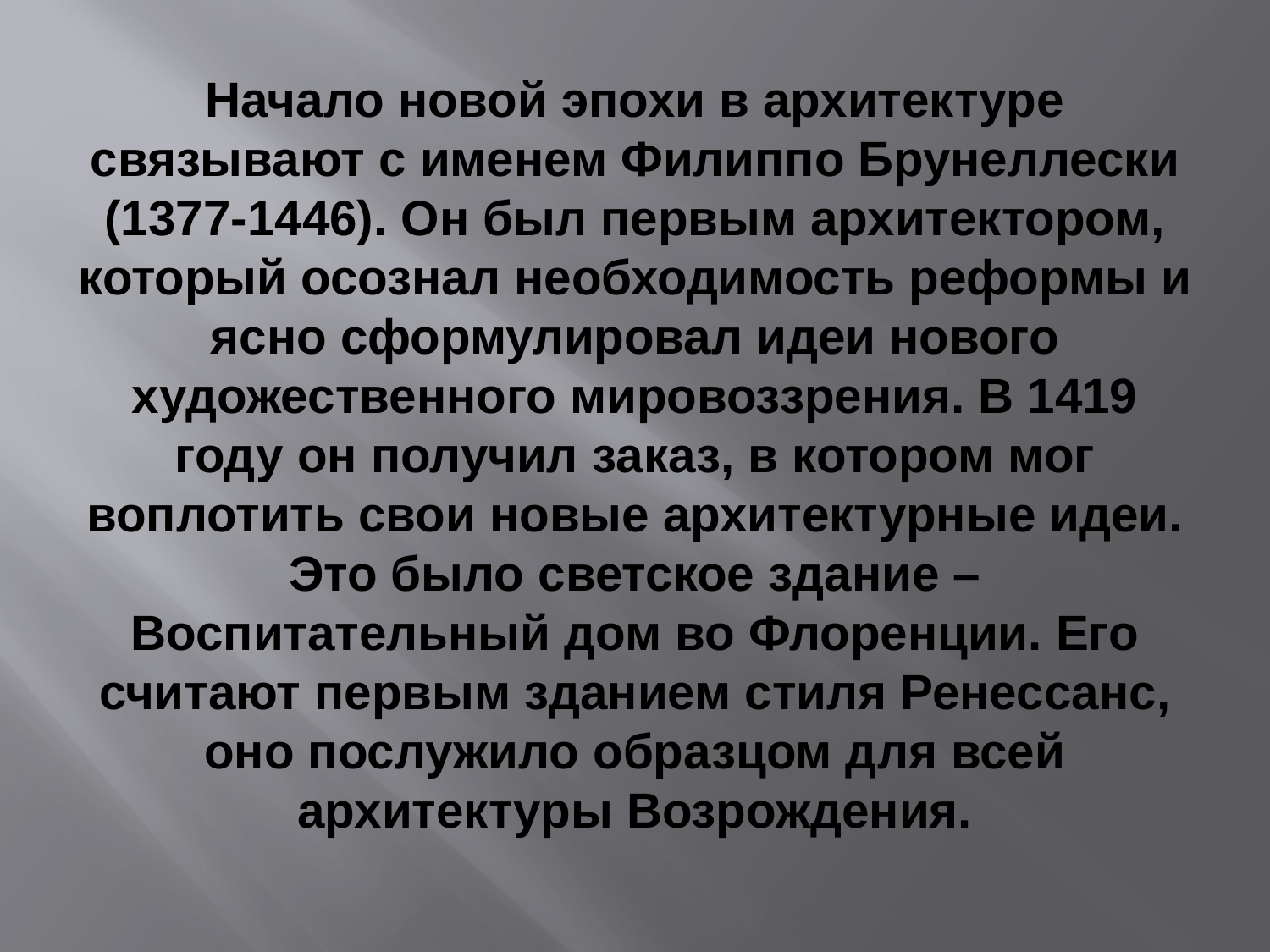

# Начало новой эпохи в архитектуре связывают с именем Филиппо Брунеллески (1377-1446). Он был первым архитектором, который осознал необходимость реформы и ясно сформулировал идеи нового художественного мировоззрения. В 1419 году он получил заказ, в котором мог воплотить свои новые архитектурные идеи. Это было светское здание – Воспитательный дом во Флоренции. Его считают первым зданием стиля Ренессанс, оно послужило образцом для всей архитектуры Возрождения.